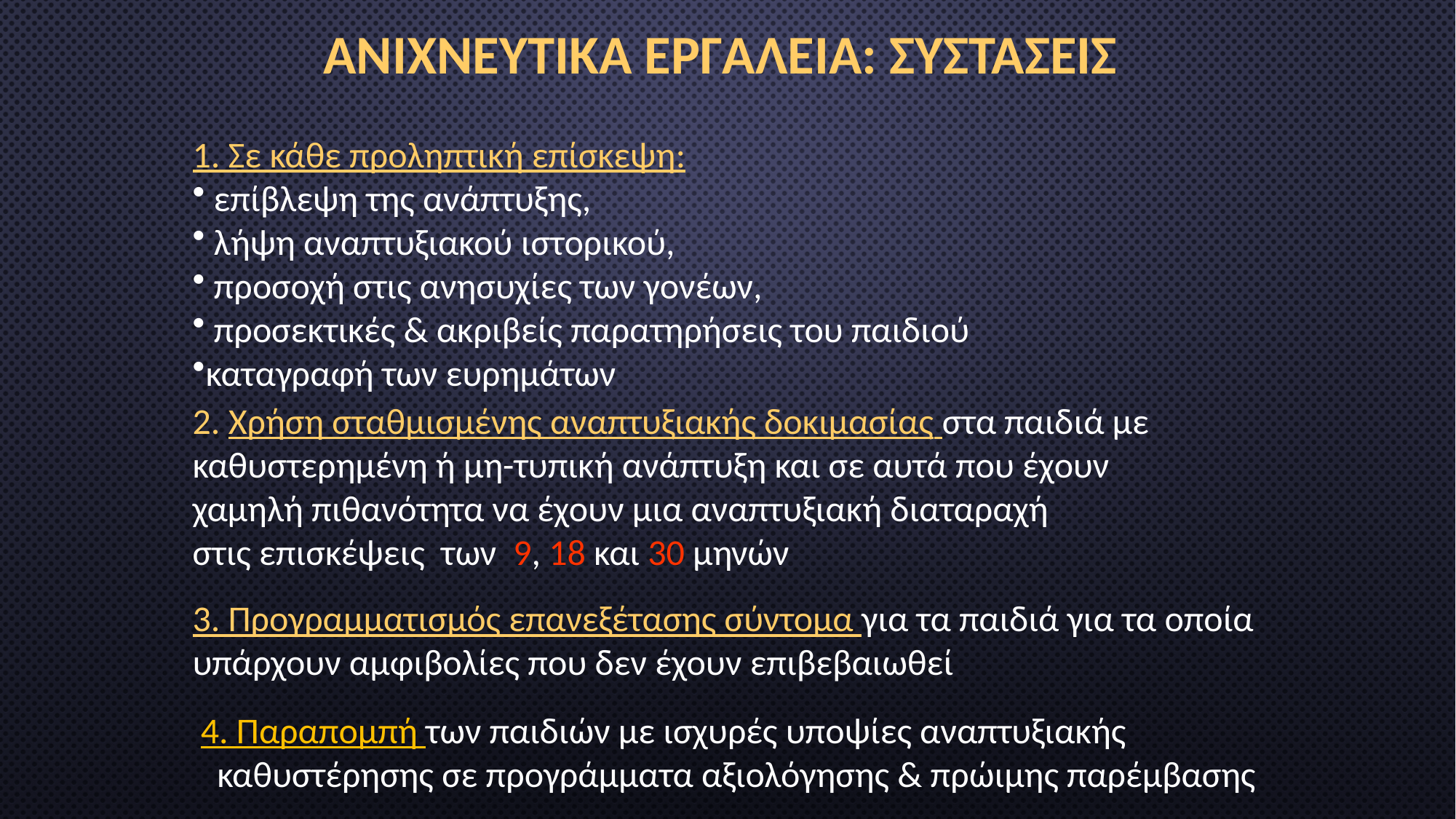

ΑΝΙΧΝΕΥΤΙΚΑ ΕΡΓΑΛΕΙΑ: ΣΥΣΤΑΣΕΙΣ
1. Σε κάθε προληπτική επίσκεψη:
 επίβλεψη της ανάπτυξης,
 λήψη αναπτυξιακού ιστορικού,
 προσοχή στις ανησυχίες των γονέων,
 προσεκτικές & ακριβείς παρατηρήσεις του παιδιού
καταγραφή των ευρημάτων
2. Χρήση σταθμισμένης αναπτυξιακής δοκιμασίας στα παιδιά με
καθυστερημένη ή μη-τυπική ανάπτυξη και σε αυτά που έχουν
χαμηλή πιθανότητα να έχουν μια αναπτυξιακή διαταραχή
στις επισκέψεις  των  9, 18 και 30 μηνών
3. Προγραμματισμός επανεξέτασης σύντομα για τα παιδιά για τα οποία υπάρχουν αμφιβολίες που δεν έχουν επιβεβαιωθεί

4. Παραπομπή των παιδιών με ισχυρές υποψίες αναπτυξιακής
  καθυστέρησης σε προγράμματα αξιολόγησης & πρώιμης παρέμβασης